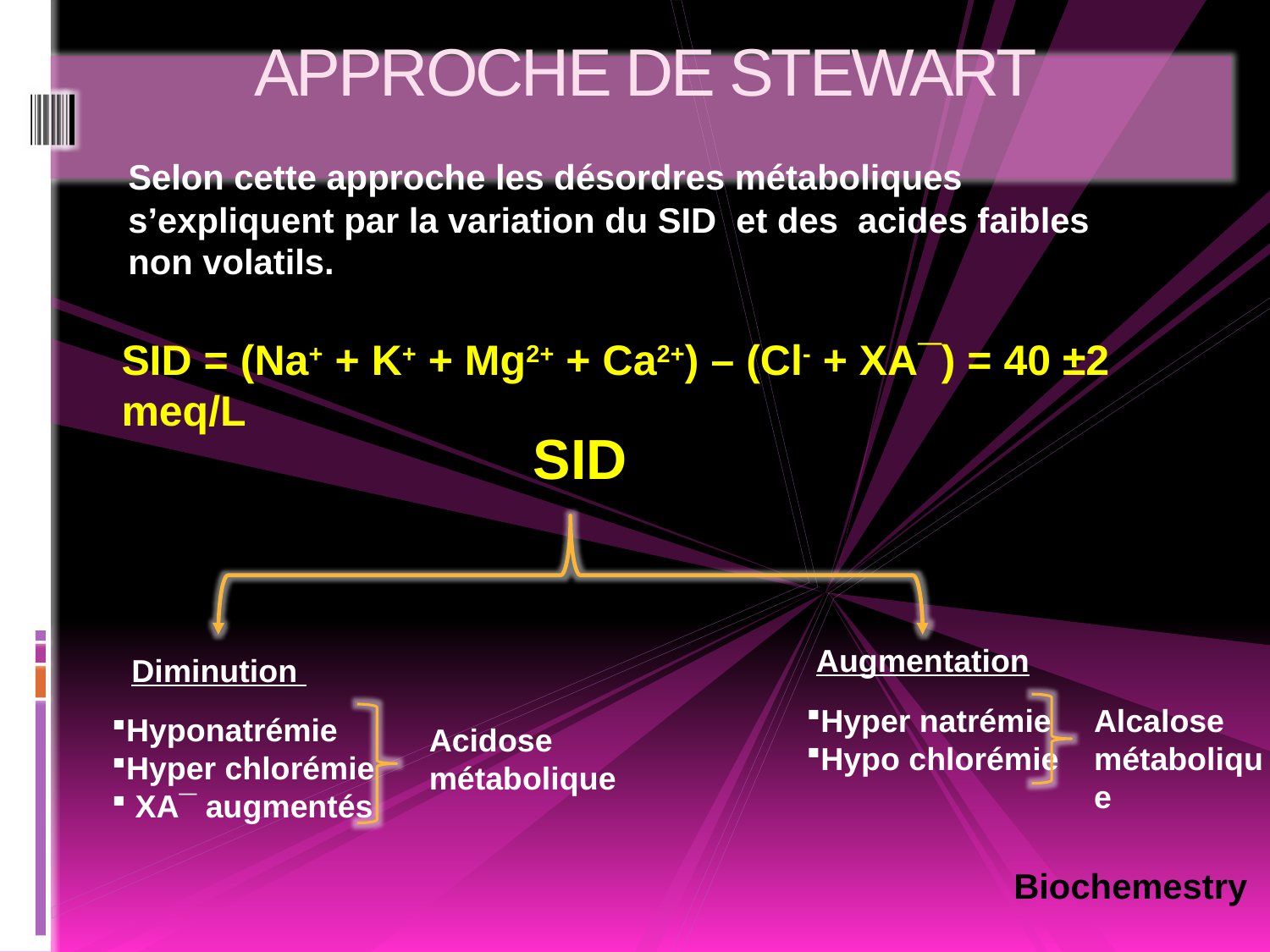

# APPROCHE DE STEWART
Selon cette approche les désordres métaboliques s’expliquent par la variation du SID  et des  acides faibles non volatils.

SID = (Na+ + K+ + Mg2+ + Ca2+) – (Cl- + XA¯) = 40 ±2 meq/L

SID
Augmentation
Diminution
Hyper natrémie
Hypo chlorémie

Alcalose métabolique
Hyponatrémie
Hyper chlorémie
 XA¯ augmentés

Acidose métabolique
     Biochemestry